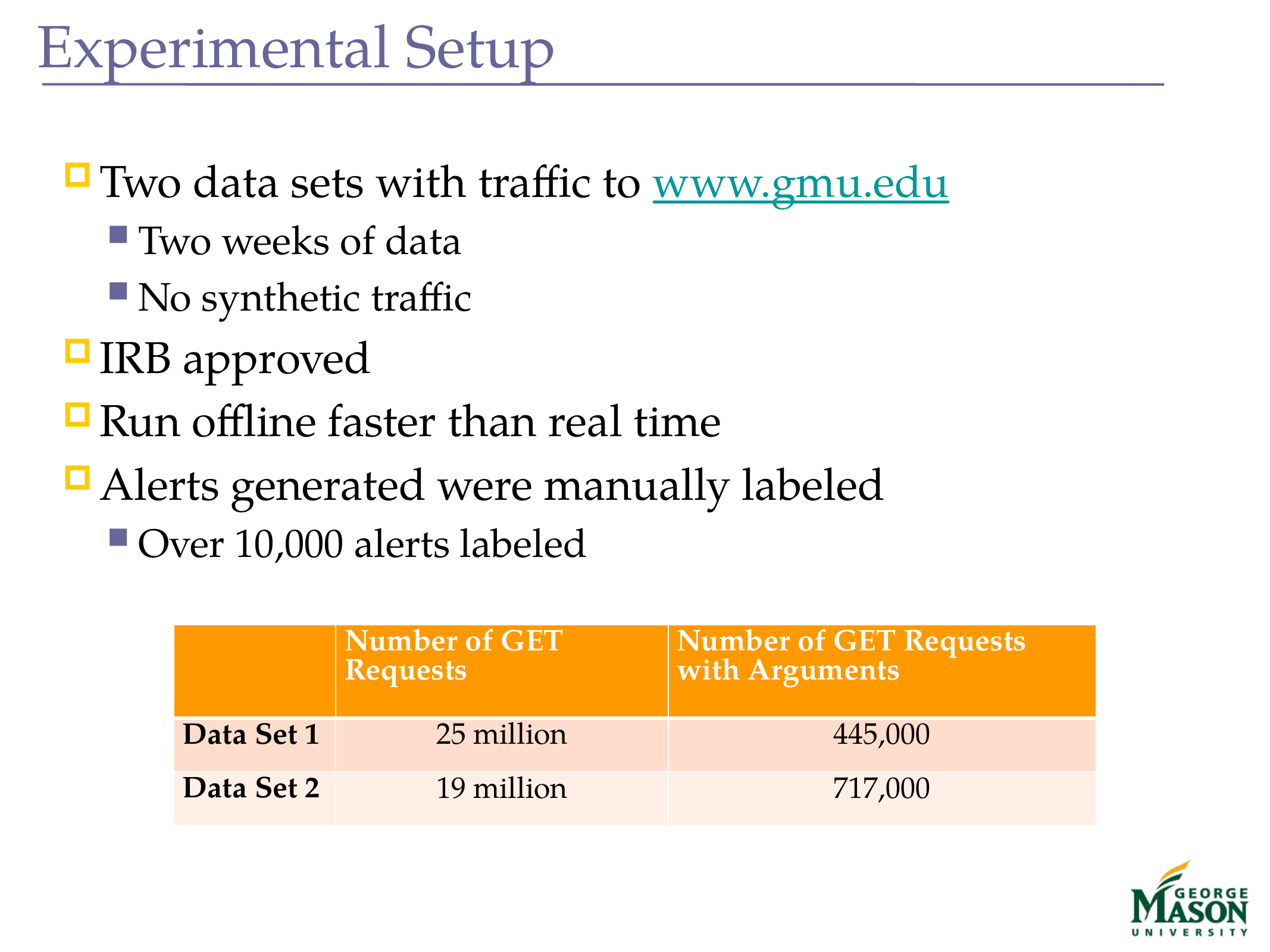

# Experimental Setup
Two data sets with traffic to www.gmu.edu
Two weeks of data
No synthetic traffic
IRB approved
Run offline faster than real time
Alerts generated were manually labeled
Over 10,000 alerts labeled
|  | Number of GET Requests | Number of GET Requests with Arguments |
| --- | --- | --- |
| Data Set 1 | 25 million | 445,000 |
| Data Set 2 | 19 million | 717,000 |